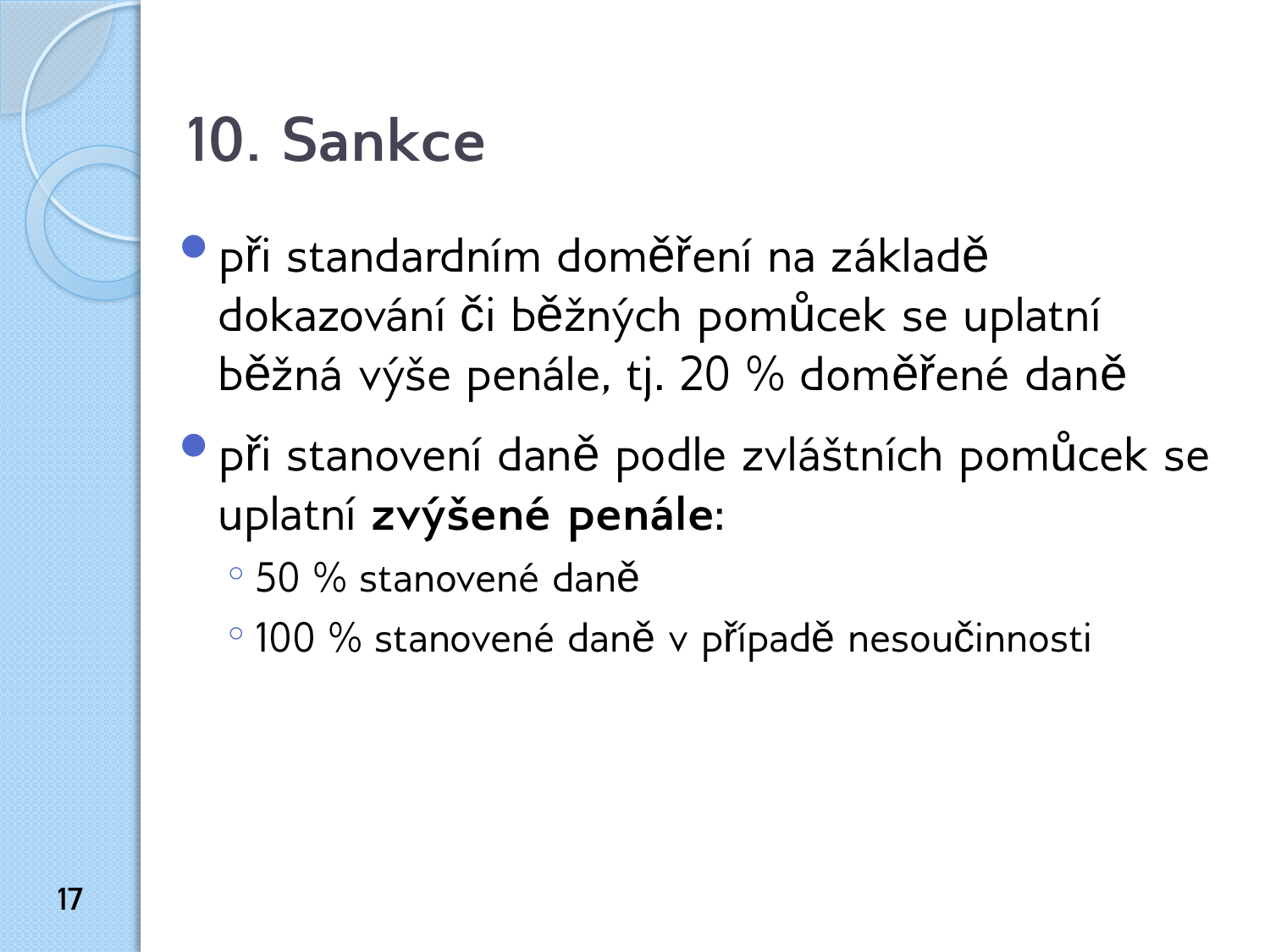

# 10. Sankce
při standardním doměření na základě dokazování či běžných pomůcek se uplatní běžná výše penále, tj. 20 % doměřené daně
při stanovení daně podle zvláštních pomůcek se uplatní zvýšené penále:
50 % stanovené daně
100 % stanovené daně v případě nesoučinnosti
17